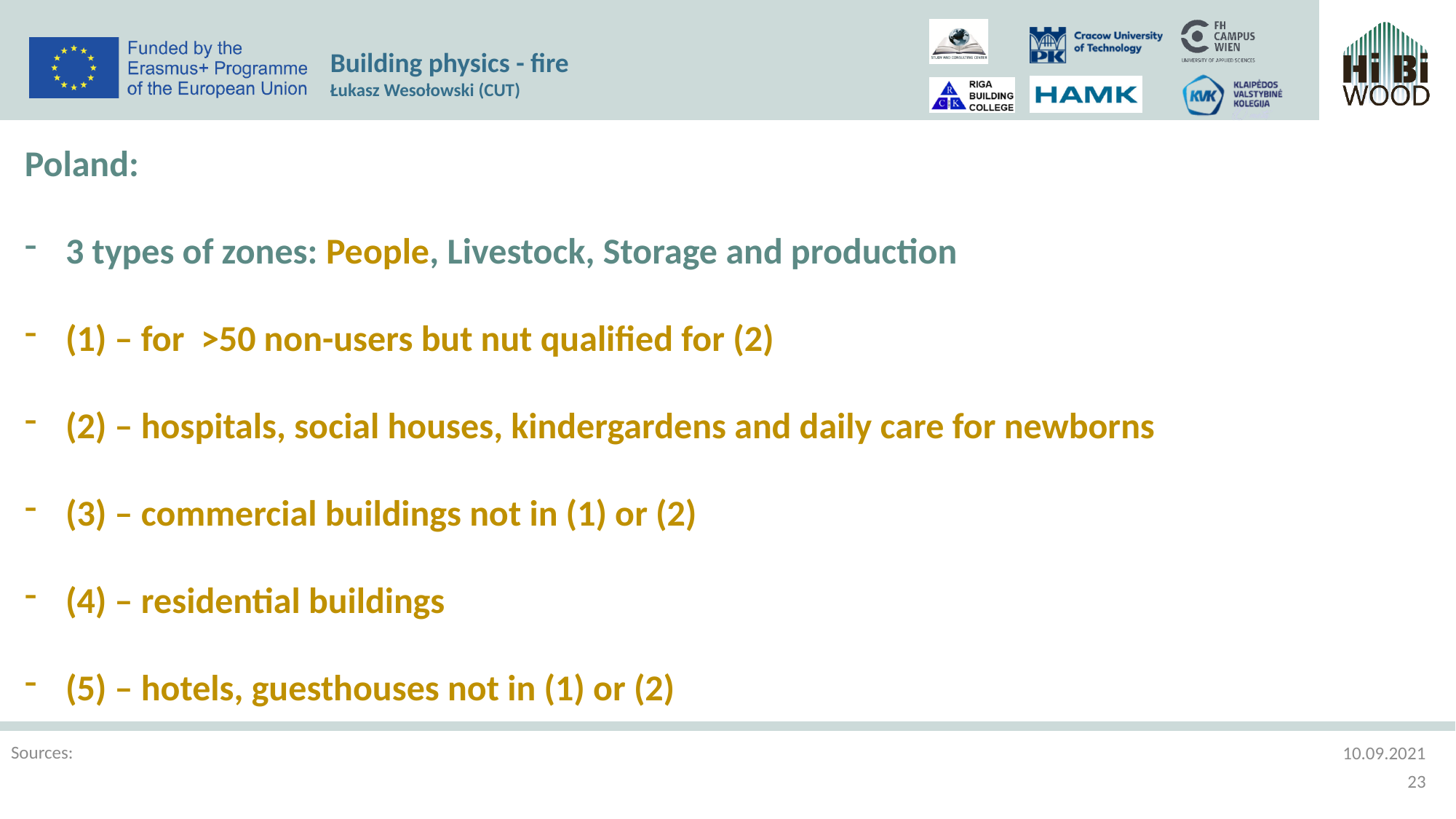

Building physics - fire
Łukasz Wesołowski (CUT)
Poland:

3 types of zones: People, Livestock, Storage and production

(1) – for  >50 non-users but nut qualified for (2)

(2) – hospitals, social houses, kindergardens and daily care for newborns

(3) – commercial buildings not in (1) or (2)

(4) – residential buildings

(5) – hotels, guesthouses not in (1) or (2)

Sources:
10.09.2021
23